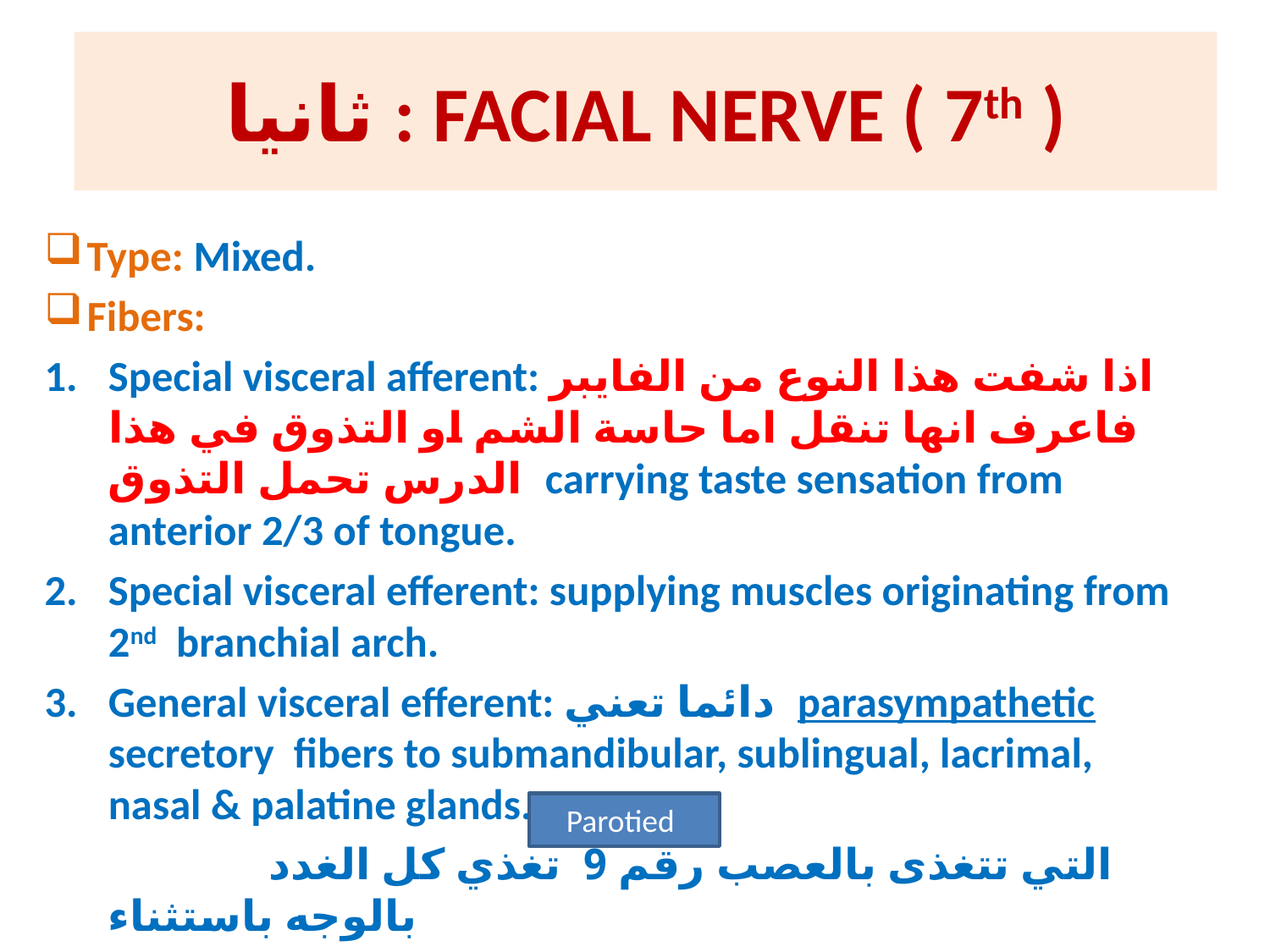

# ثانيا : FACIAL NERVE ( 7th )
Type: Mixed.
Fibers:
Special visceral afferent: اذا شفت هذا النوع من الفايبر فاعرف انها تنقل اما حاسة الشم او التذوق في هذا الدرس تحمل التذوق  carrying taste sensation from anterior 2/3 of tongue.
Special visceral efferent: supplying muscles originating from 2nd  branchial arch.
General visceral efferent: دائما تعني  parasympathetic secretory  fibers to submandibular, sublingual, lacrimal, nasal & palatine glands.
                    التي تتغذى بالعصب رقم 9  تغذي كل الغدد بالوجه باستثناء

Parotied